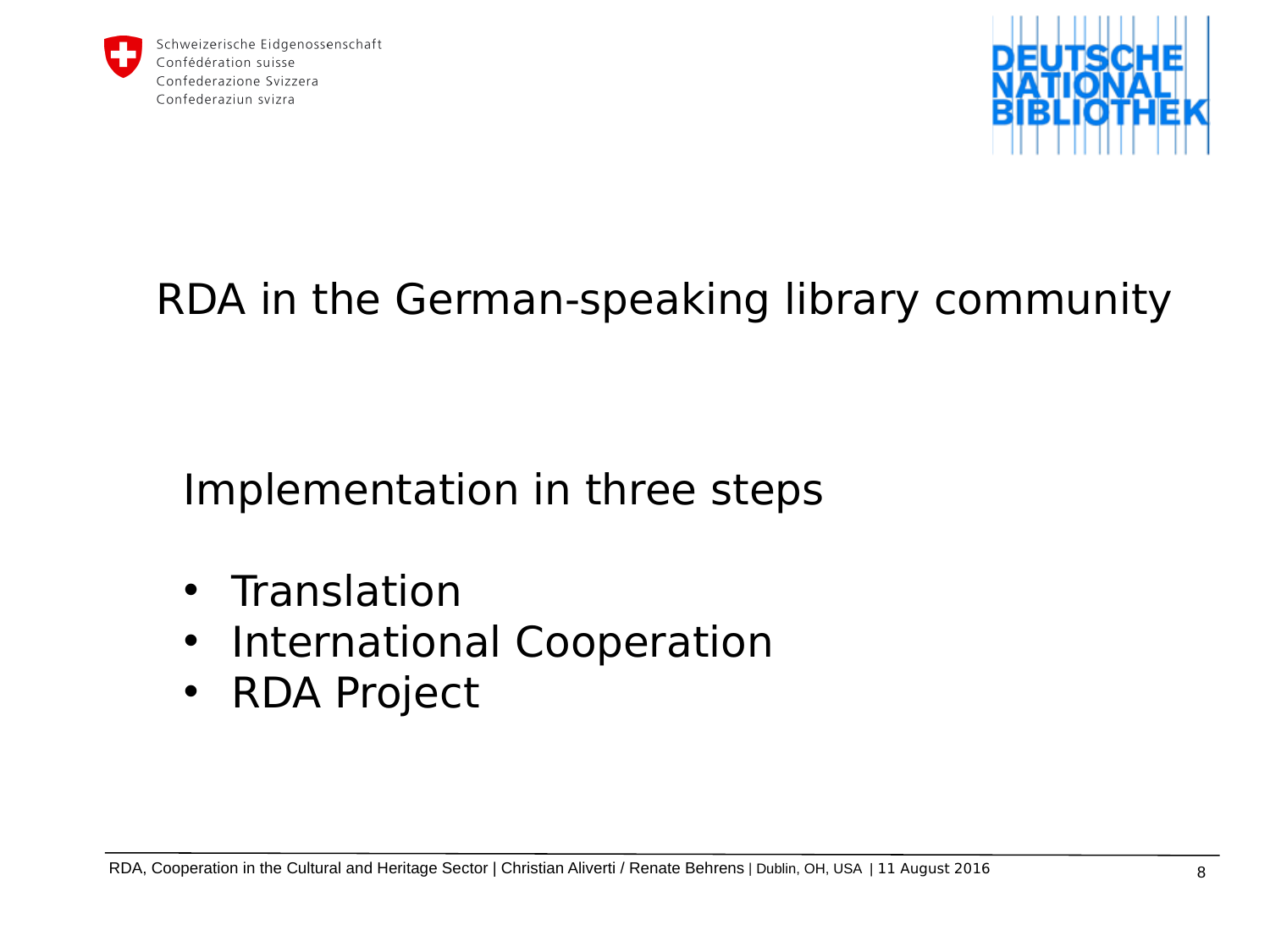

RDA in the German-speaking library community
Implementation in three steps

Translation
International Cooperation
RDA Project